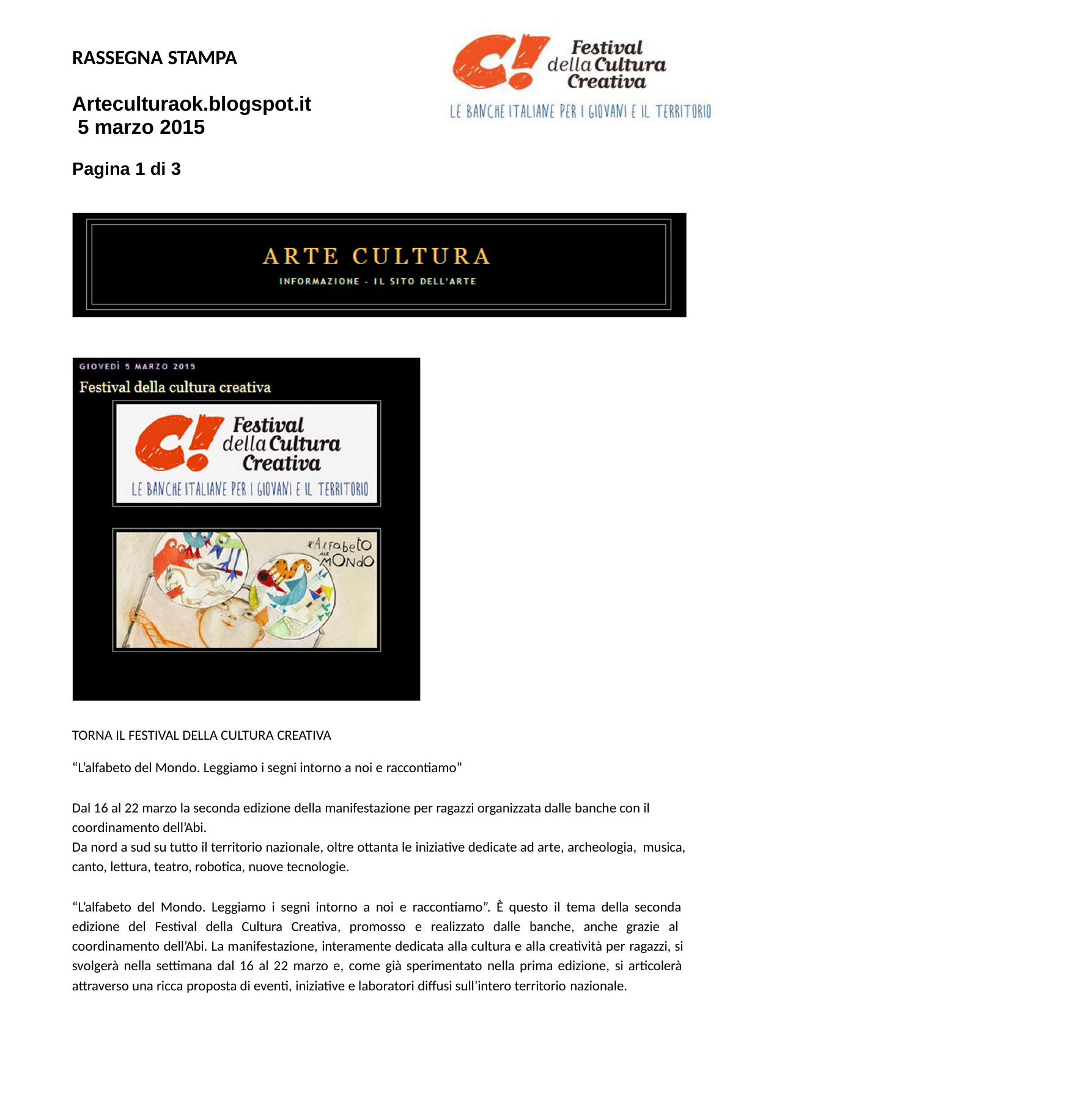

RASSEGNA STAMPA

Arteculturaok.blogspot.it  5 marzo 2015
Pagina 1 di 3

TORNA IL FESTIVAL DELLA CULTURA CREATIVA

“L’alfabeto del Mondo. Leggiamo i segni intorno a noi e raccontiamo”

Dal 16 al 22 marzo la seconda edizione della manifestazione per ragazzi organizzata dalle banche con il  coordinamento dell’Abi.
Da nord a sud su tutto il territorio nazionale, oltre ottanta le iniziative dedicate ad arte, archeologia,  musica, canto, lettura, teatro, robotica, nuove tecnologie.

“L’alfabeto del Mondo. Leggiamo i segni intorno a noi e raccontiamo”. È questo il tema della seconda  edizione del Festival della Cultura Creativa, promosso e realizzato dalle banche, anche grazie al  coordinamento dell’Abi. La manifestazione, interamente dedicata alla cultura e alla creatività per ragazzi, si  svolgerà nella settimana dal 16 al 22 marzo e, come già sperimentato nella prima edizione, si articolerà  attraverso una ricca proposta di eventi, iniziative e laboratori diffusi sull’intero territorio nazionale.